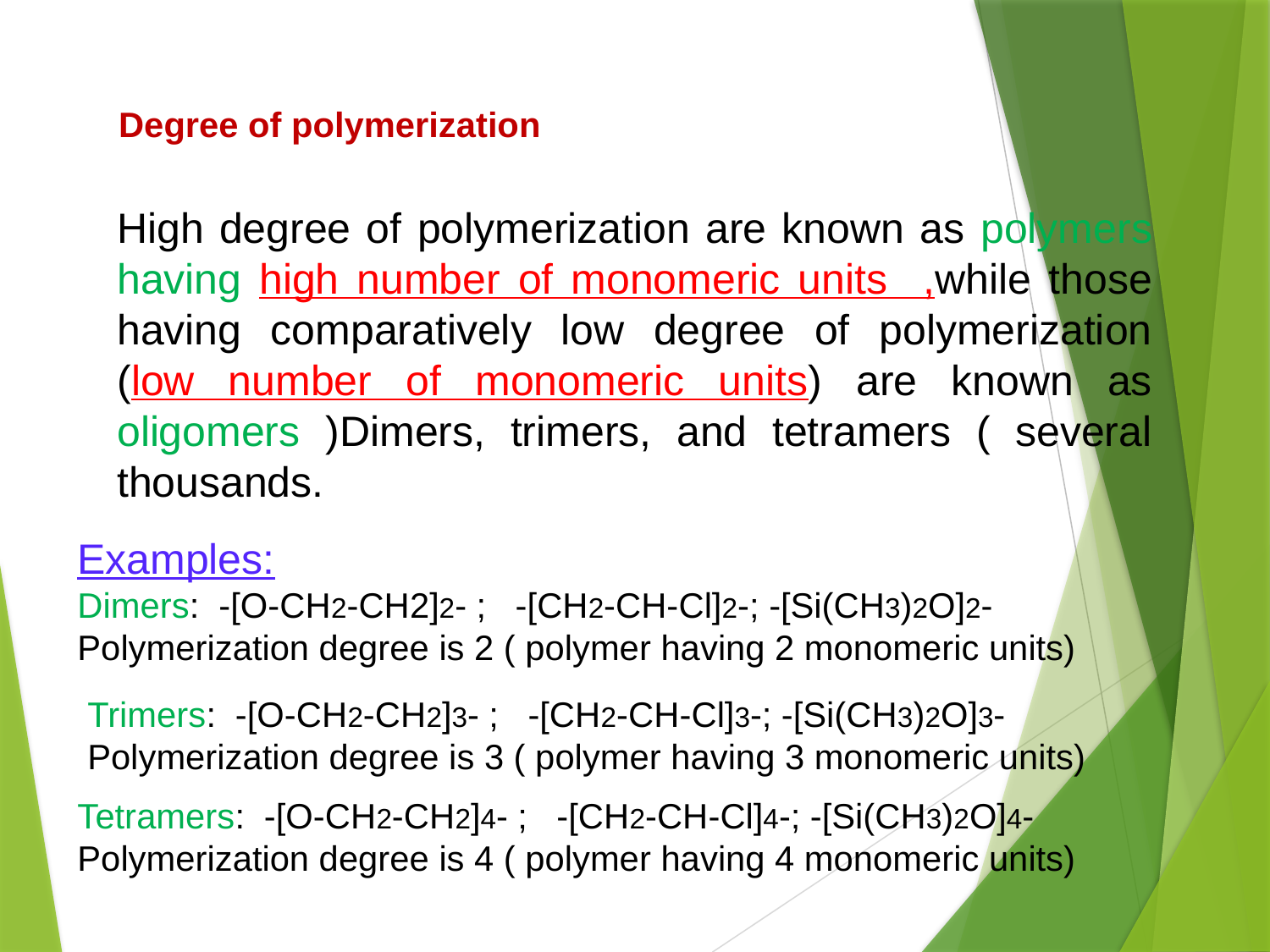

Degree of polymerization
High degree of polymerization are known as polymers having high number of monomeric units  ,while those having comparatively low degree of polymerization (low number of monomeric units) are known as oligomers )Dimers, trimers, and tetramers ( several thousands.
Examples:
Dimers:  -[O-CH2-CH2]2- ;   -[CH2-CH-Cl]2-; -[Si(CH3)2O]2-
Polymerization degree is 2 ( polymer having 2 monomeric units)
Trimers:  -[O-CH2-CH2]3- ;   -[CH2-CH-Cl]3-; -[Si(CH3)2O]3-
Polymerization degree is 3 ( polymer having 3 monomeric units)
Tetramers:  -[O-CH2-CH2]4- ;   -[CH2-CH-Cl]4-; -[Si(CH3)2O]4-
Polymerization degree is 4 ( polymer having 4 monomeric units)